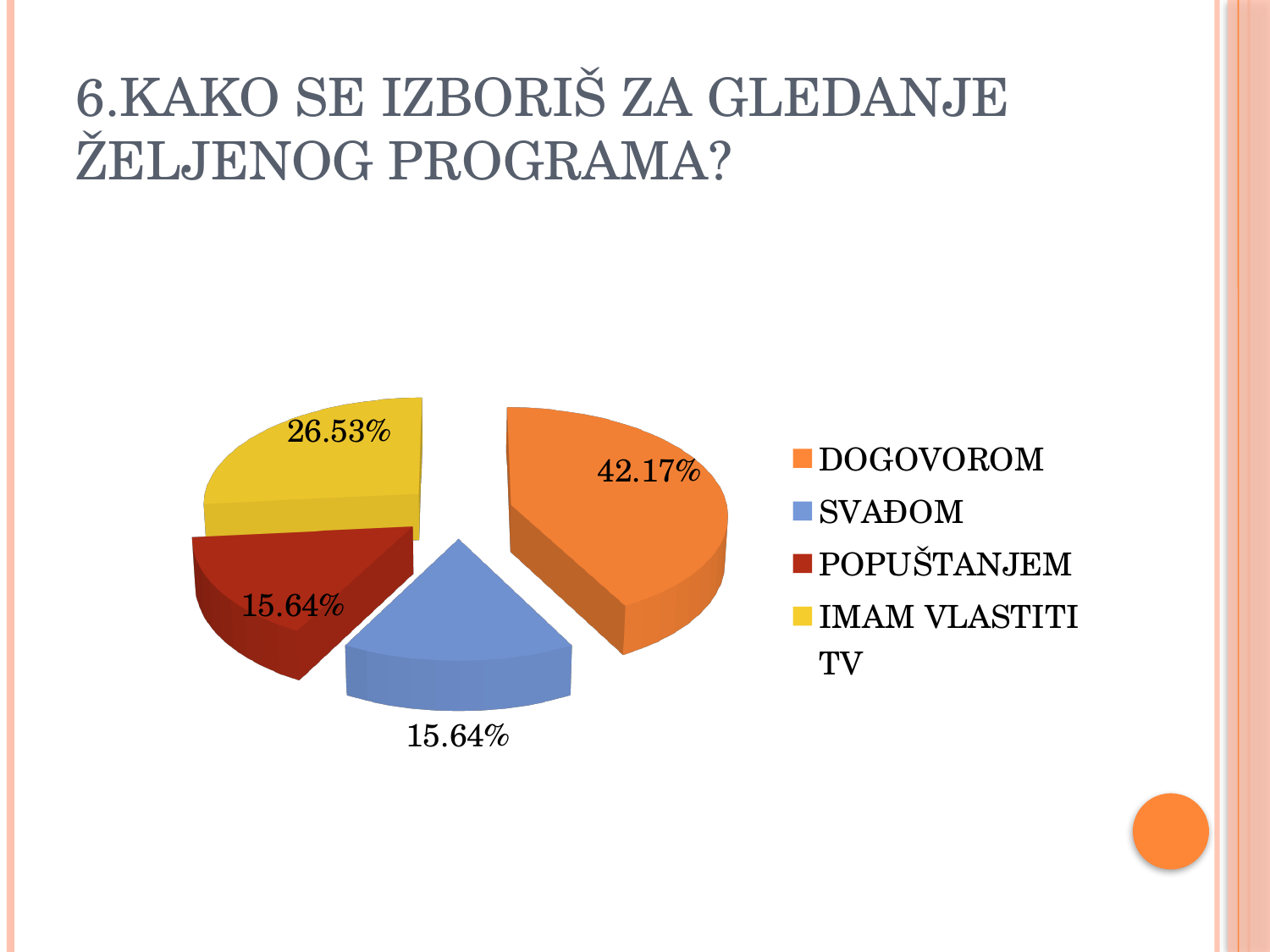

# 6.KAKO SE IZBORIŠ ZA GLEDANJE ŽELJENOG PROGRAMA?

[unsupported chart]